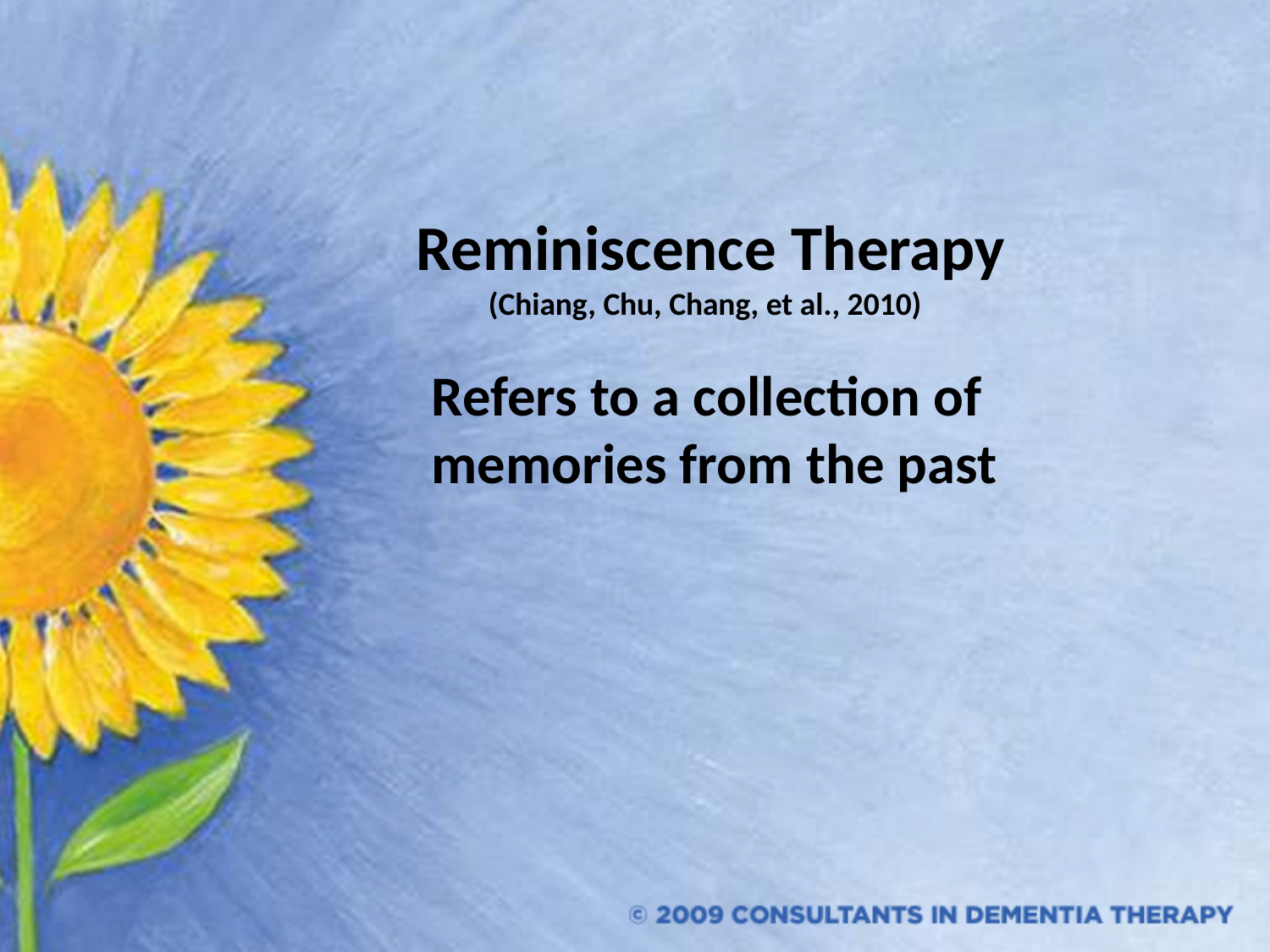

#
      Reminiscence Therapy
                      (Chiang, Chu, Chang, et al., 2010)

        Refers to a collection of
        memories from the past